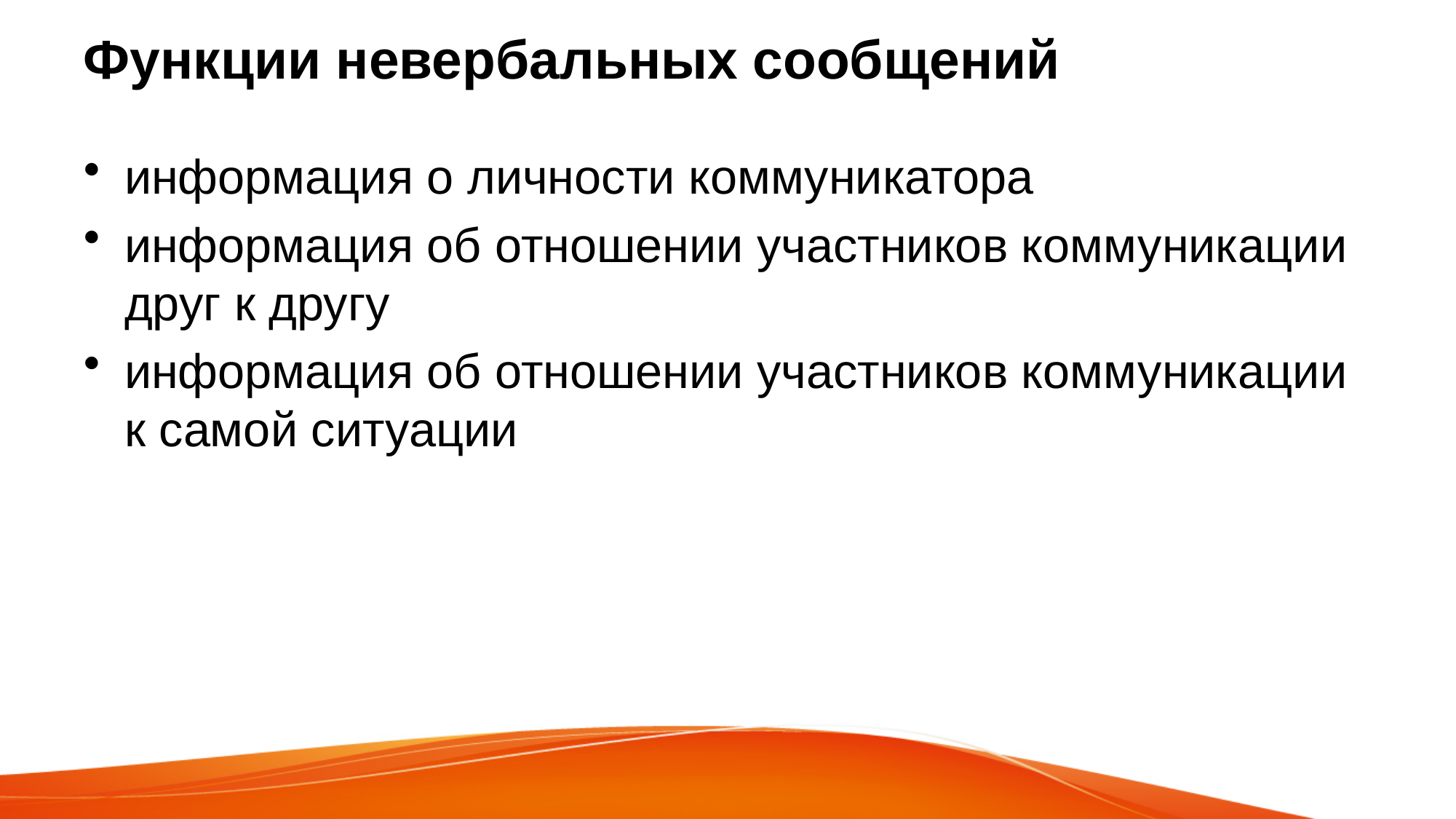

# Функции невербальных сообщений
информация о личности коммуникатора
информация об отношении участников коммуникации друг к другу
информация об отношении участников коммуникации к самой ситуации